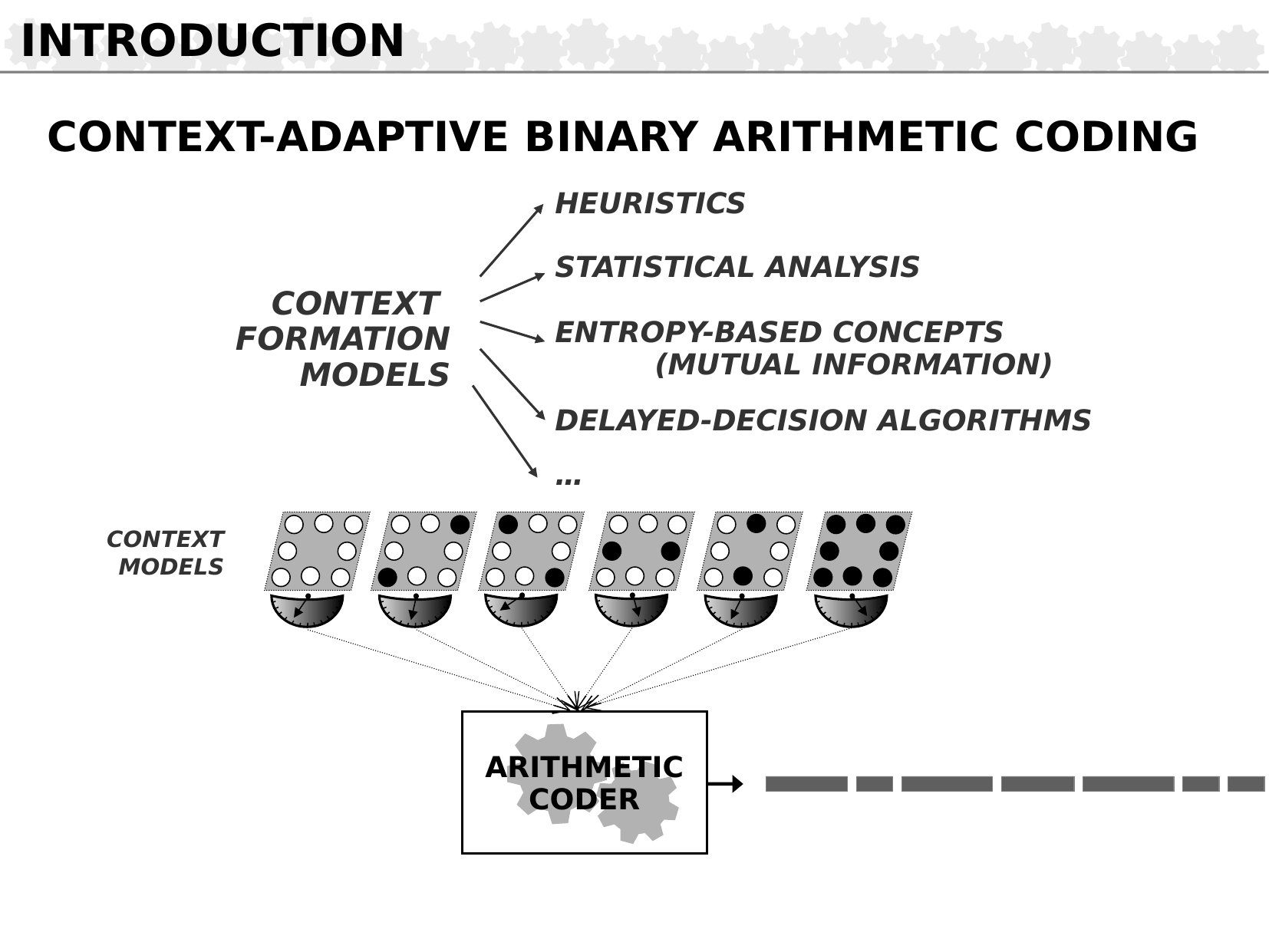

INTRODUCTION
CONTEXT-ADAPTIVE BINARY ARITHMETIC CODING
HEURISTICS

STATISTICAL ANALYSIS

CONTEXT
FORMATION
MODELS
ENTROPY-BASED CONCEPTS
          (MUTUAL INFORMATION)

DELAYED-DECISION ALGORITHMS

…

CONTEXT
MODELS

ARITHMETIC
CODER